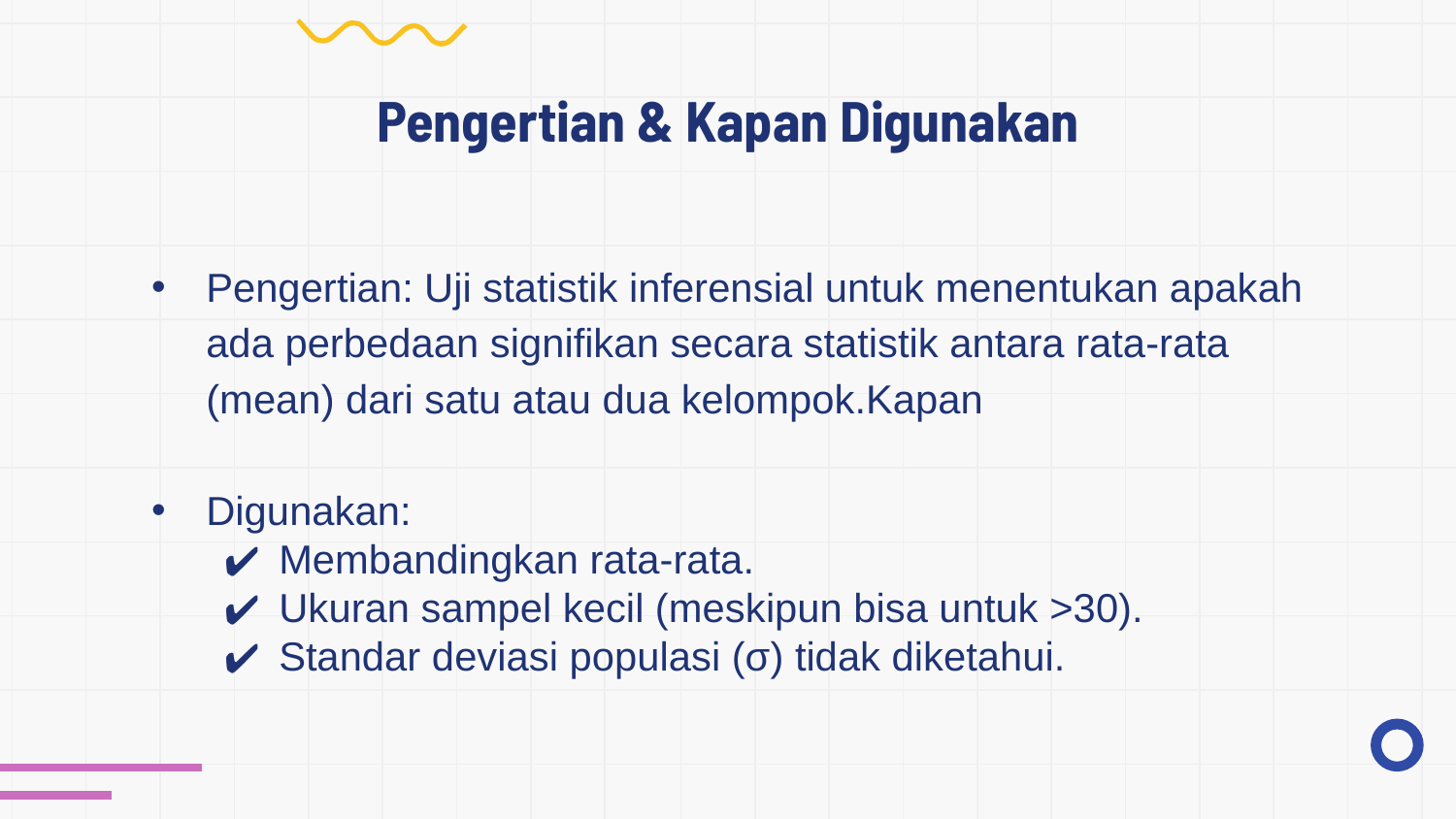

# Pengertian & Kapan Digunakan
Pengertian: Uji statistik inferensial untuk menentukan apakah ada perbedaan signifikan secara statistik antara rata-rata (mean) dari satu atau dua kelompok.Kapan

Digunakan:
Membandingkan rata-rata.
Ukuran sampel kecil (meskipun bisa untuk >30).
Standar deviasi populasi (σ) tidak diketahui.